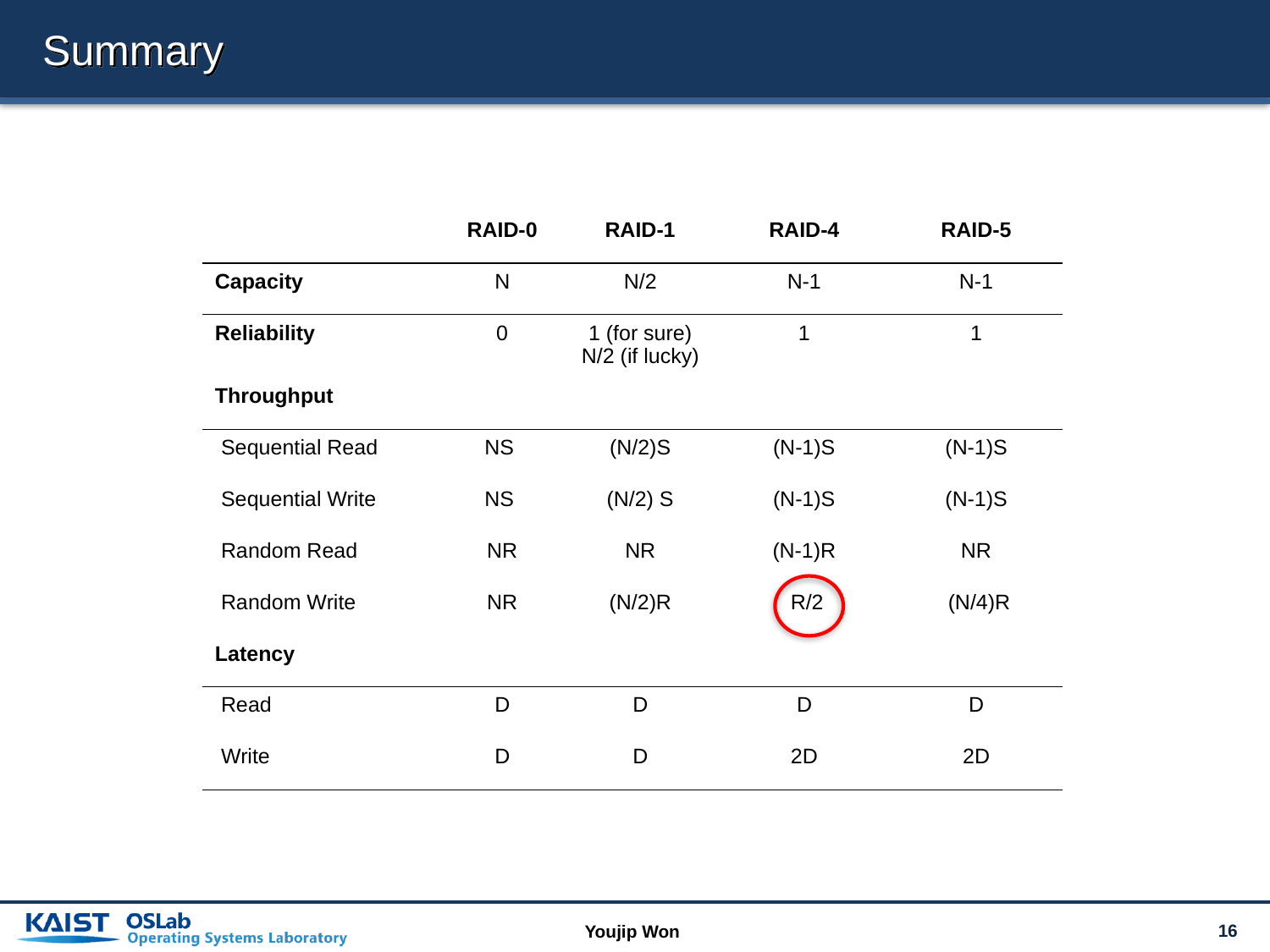

# Summary
|  | RAID-0 | RAID-1 | RAID-4 | RAID-5 |
| --- | --- | --- | --- | --- |
| Capacity | N | N/2 | N-1 | N-1 |
| Reliability | 0 | 1 (for sure) N/2 (if lucky) | 1 | 1 |
| Throughput |  |  |  |  |
| Sequential Read | NS | (N/2)S | (N-1)S | (N-1)S |
| Sequential Write | NS | (N/2) S | (N-1)S | (N-1)S |
| Random Read | NR | NR | (N-1)R | NR |
| Random Write | NR | (N/2)R | R/2 | (N/4)R |
| Latency |  |  |  |  |
| Read | D | D | D | D |
| Write | D | D | 2D | 2D |

RAID-5 with Rotated Parity
Youjip Won
16